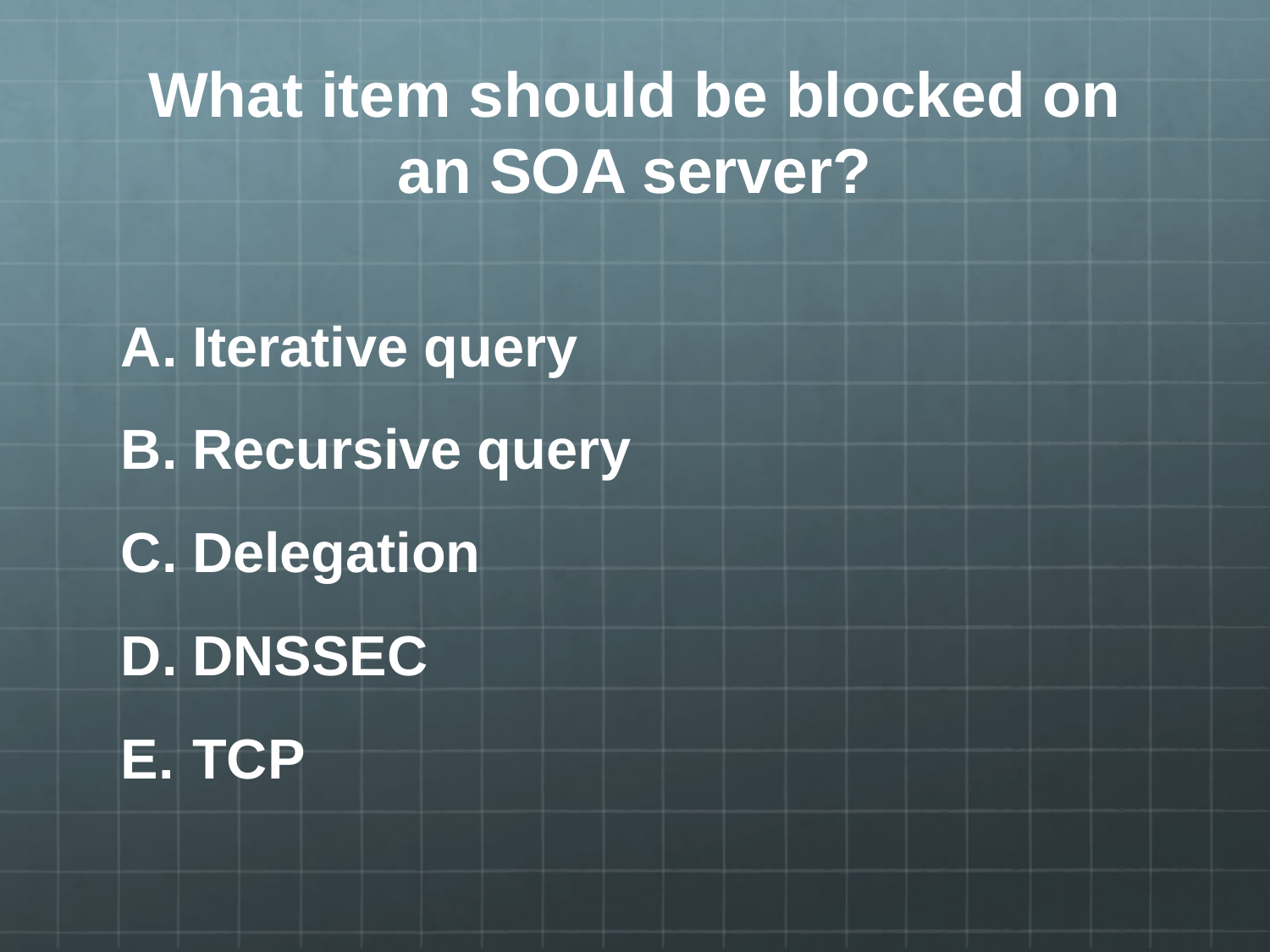

# What item should be blocked on an SOA server?
Iterative query
Recursive query
Delegation
DNSSEC
TCP